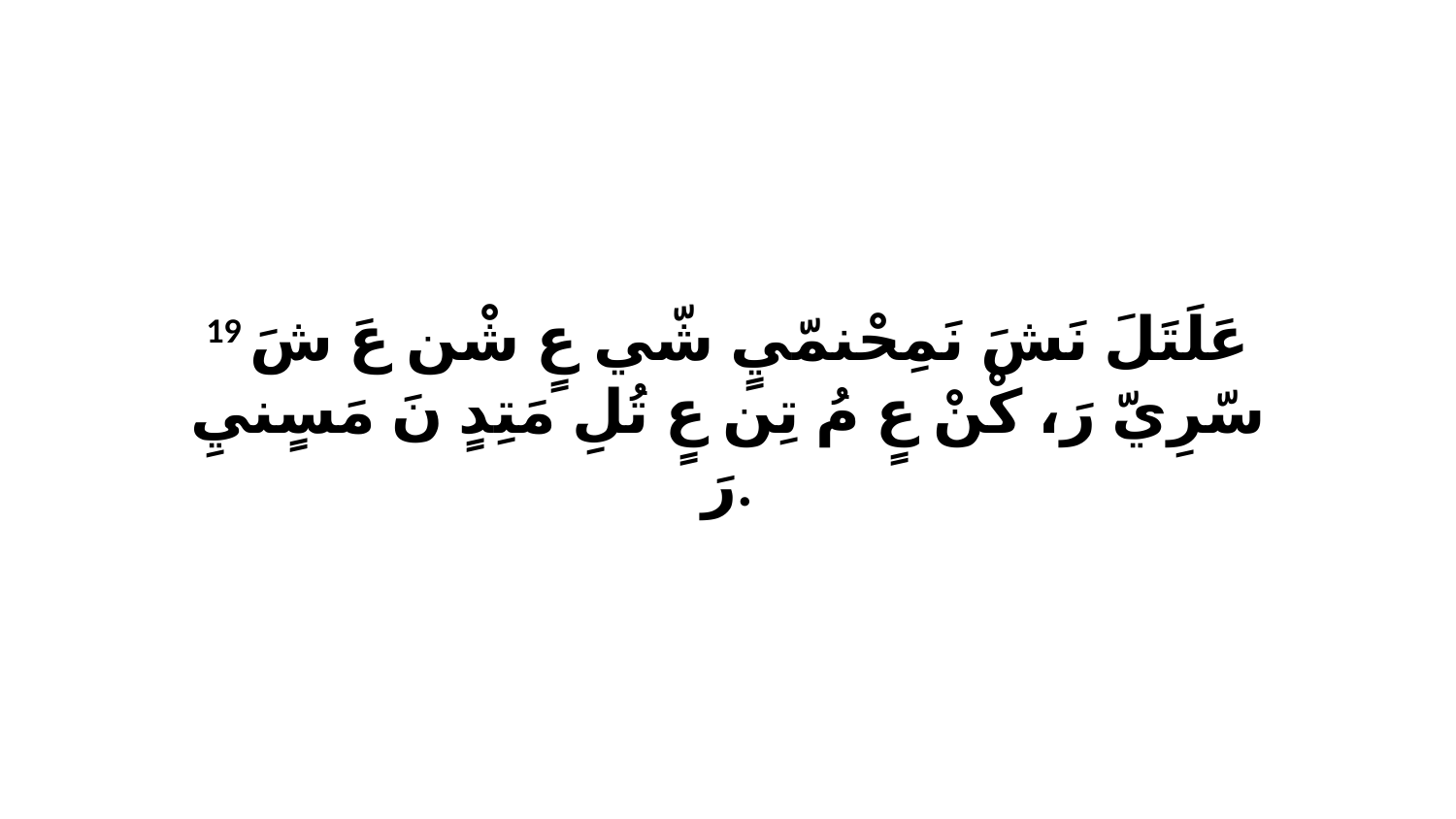

19 عَلَتَلَ نَشَ نَمِحْنمّيٍ شّي عٍ شْن عَ شَ سّرِيّ رَ، كْنْ عٍ مُ تِن عٍ تُلِ مَتِدٍ نَ مَسٍنيِ رَ.